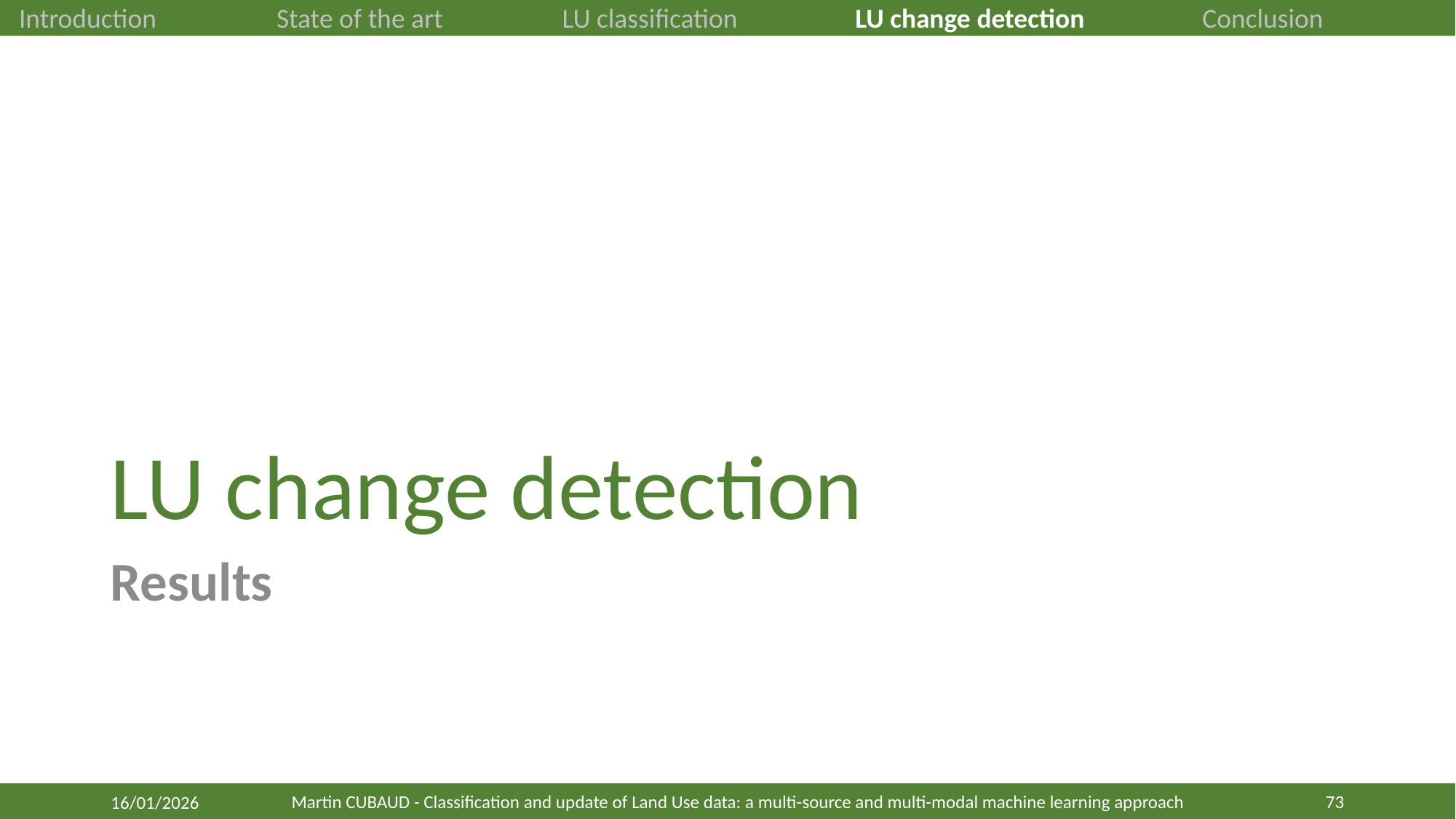

Introduction
State of the art
LU classification
LU change detection
Conclusion
# LU change detection
Results
Martin CUBAUD - Classification and update of Land Use data: a multi-source and multi-modal machine learning approach
73
16/01/2026